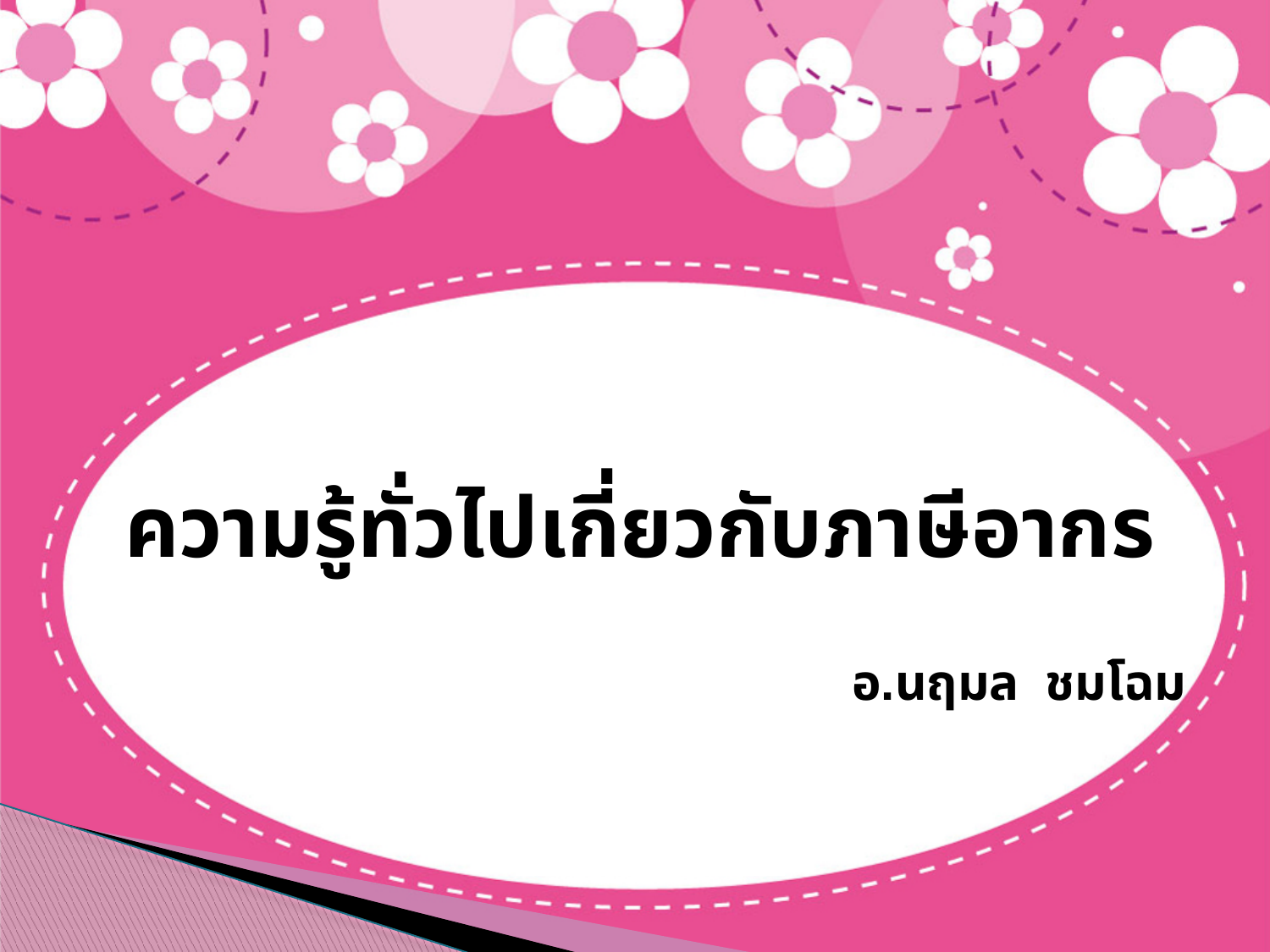

ความรู้ทั่วไปเกี่ยวกับภาษีอากร
อ.นฤมล  ชมโฉม